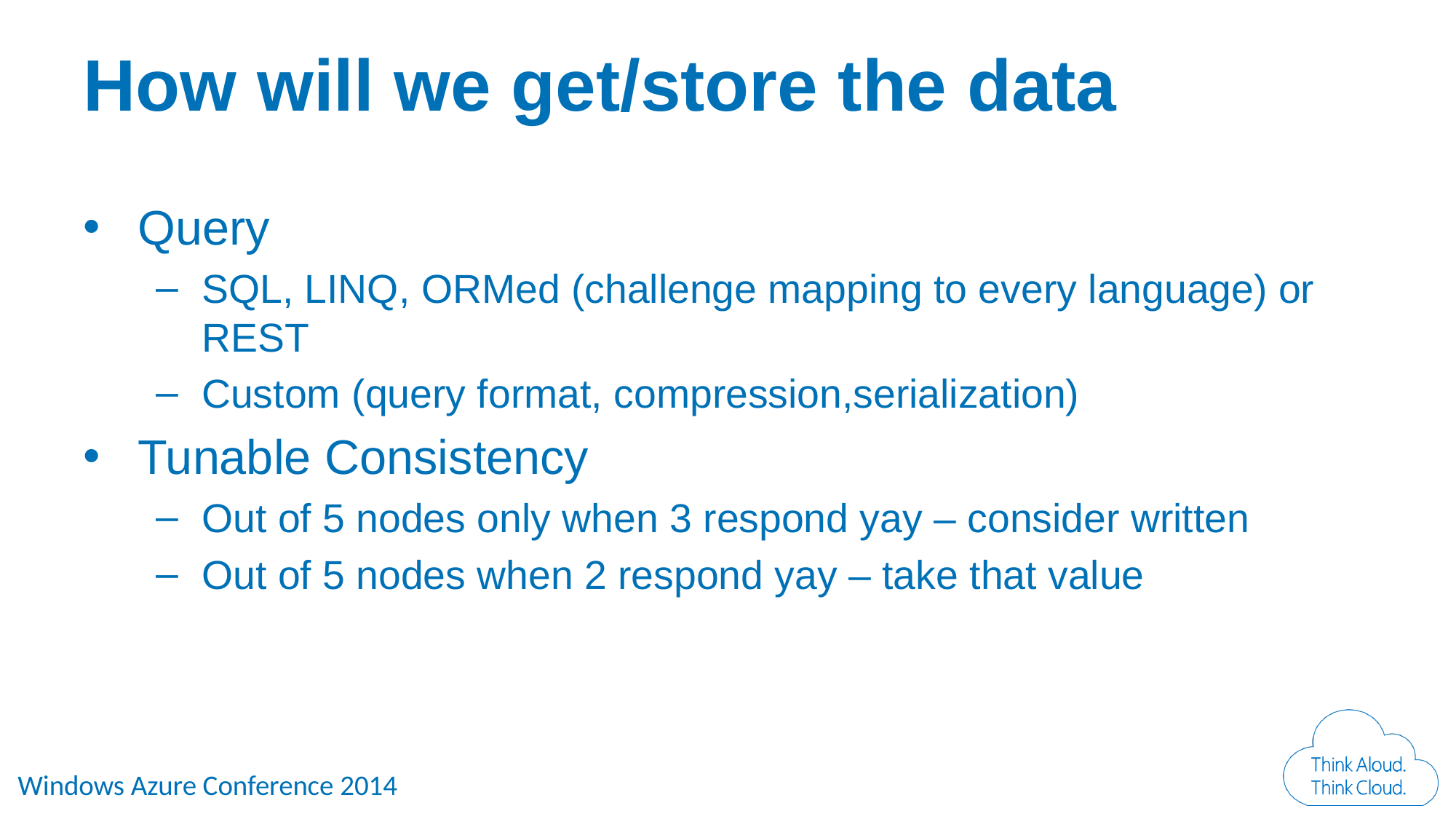

# How will we get/store the data
Query
SQL, LINQ, ORMed (challenge mapping to every language) or REST
Custom (query format, compression,serialization)
Tunable Consistency
Out of 5 nodes only when 3 respond yay – consider written
Out of 5 nodes when 2 respond yay – take that value